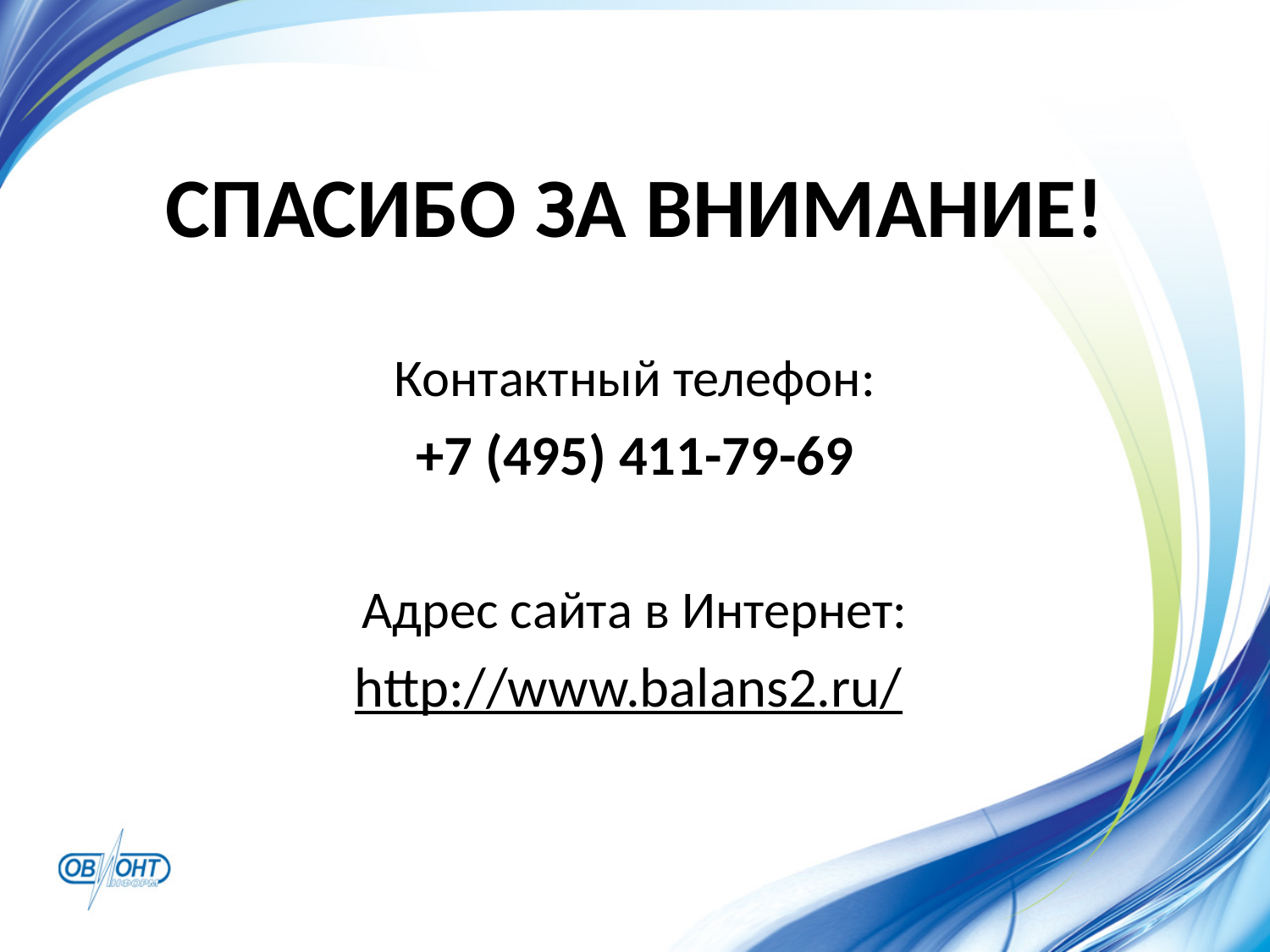

СПАСИБО ЗА ВНИМАНИЕ!

Контактный телефон:
+7 (495) 411-79-69

Адрес сайта в Интернет:
http://www.balans2.ru/